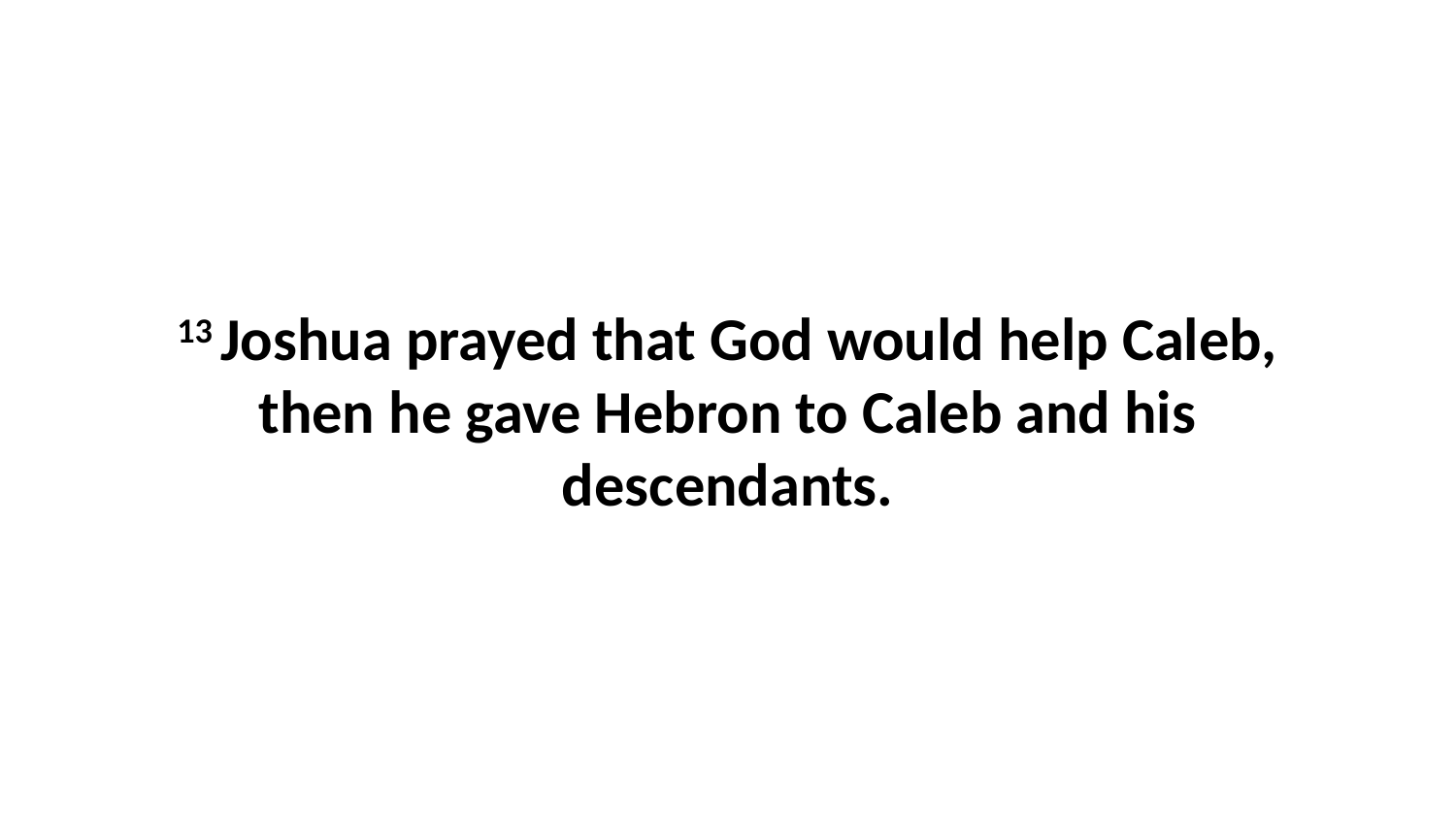

13 Joshua prayed that God would help Caleb, then he gave Hebron to Caleb and his descendants.